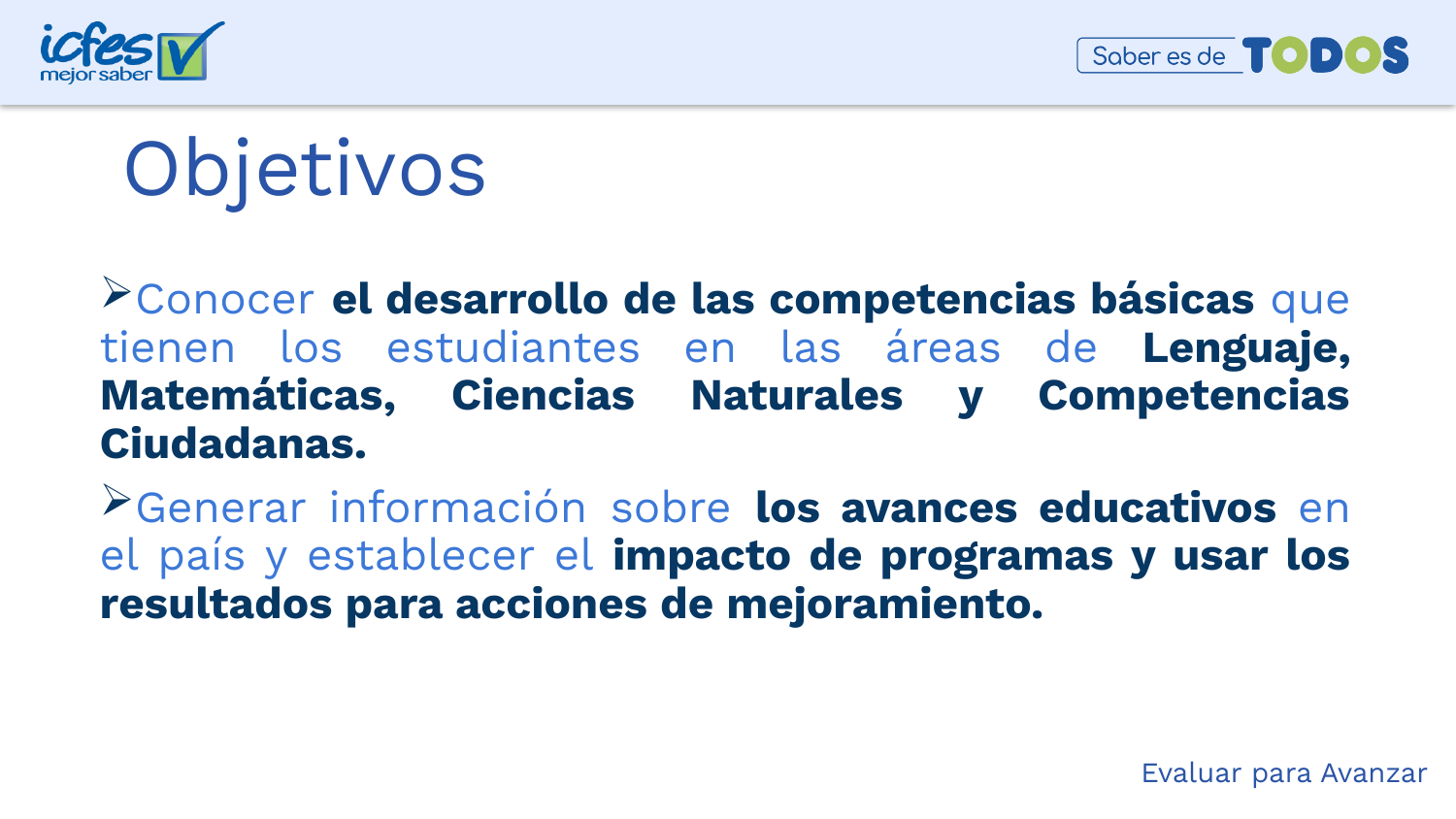

# Objetivos
Conocer el desarrollo de las competencias básicas que tienen los estudiantes en las áreas de Lenguaje, Matemáticas, Ciencias Naturales y Competencias Ciudadanas.
Generar información sobre los avances educativos en el país y establecer el impacto de programas y usar los resultados para acciones de mejoramiento.
Evaluar para Avanzar